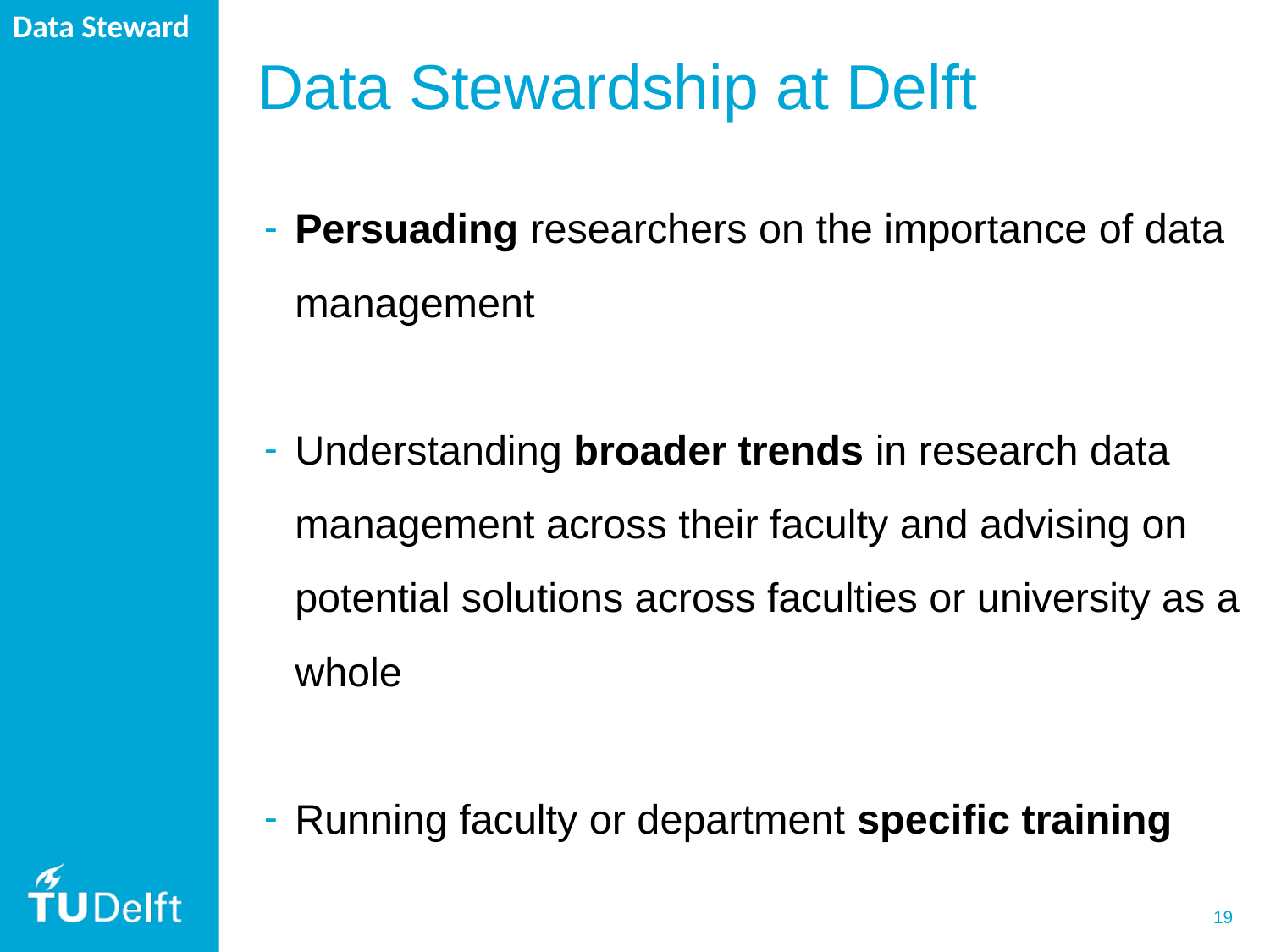

Data Steward
# Data Stewardship at Delft
Persuading researchers on the importance of data management

Understanding broader trends in research data management across their faculty and advising on potential solutions across faculties or university as a whole

Running faculty or department specific training